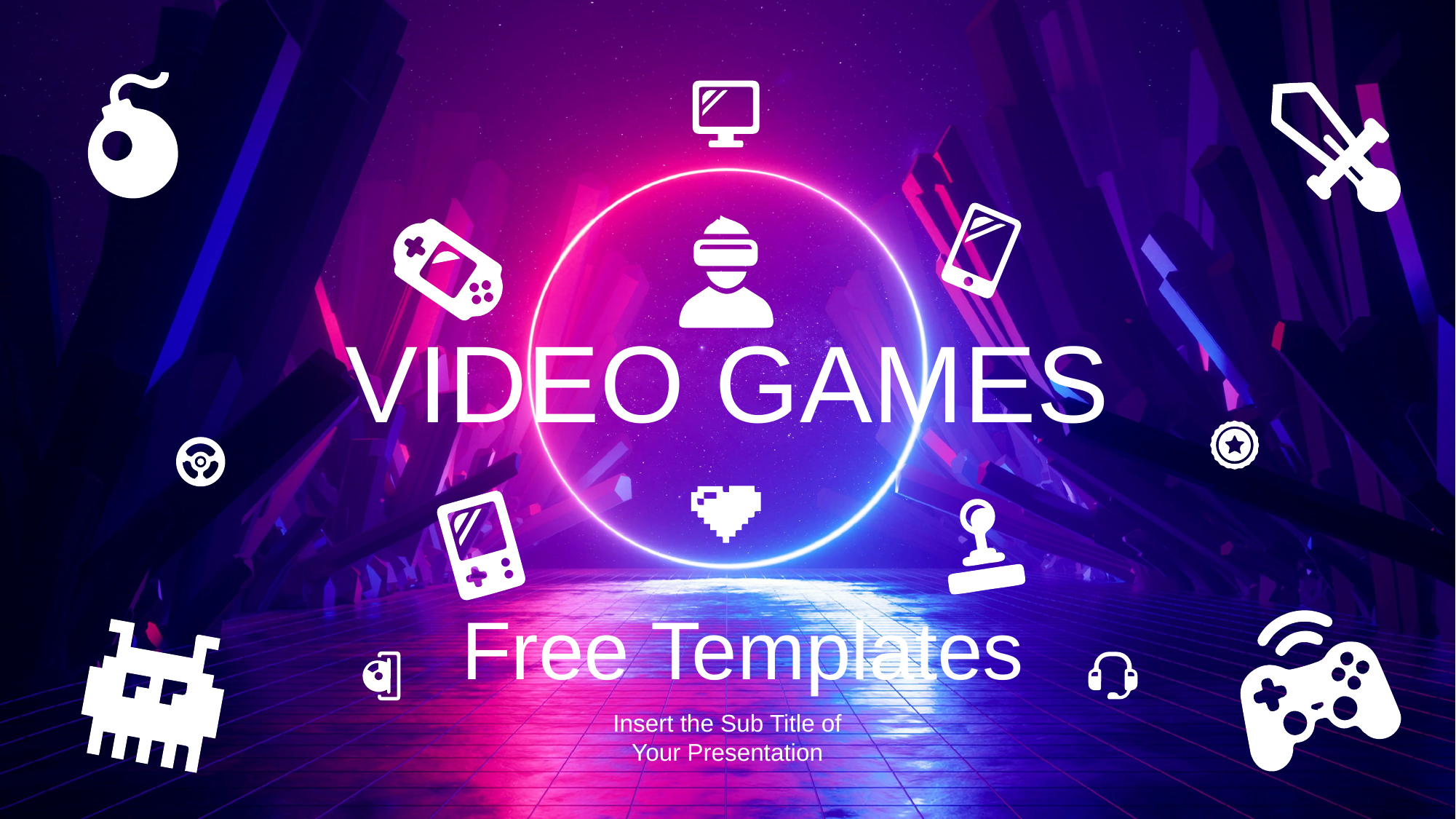

VIDEO GAMES

Free Templates

Insert the Sub Title of
Your Presentation